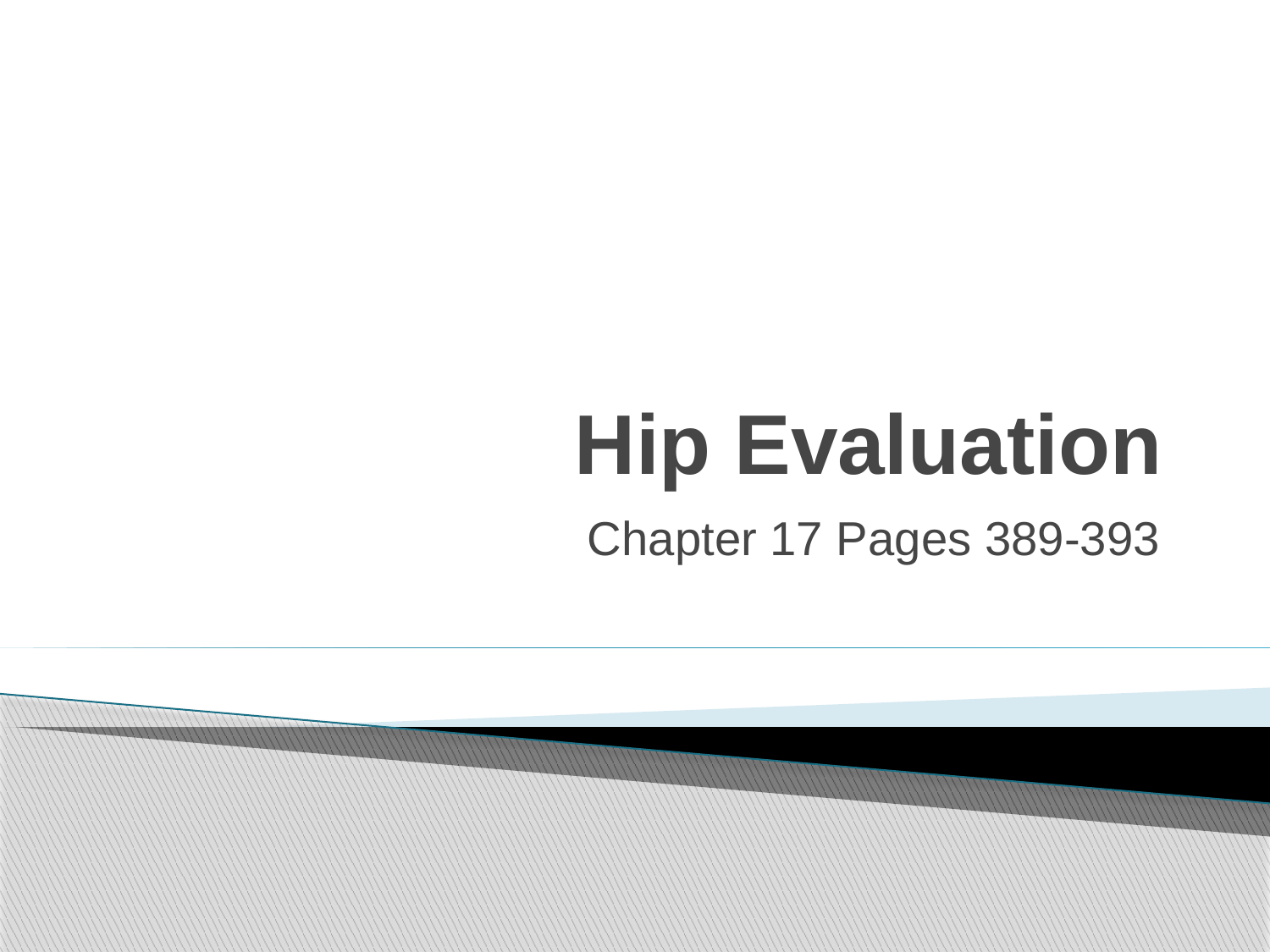

# Hip Evaluation
Chapter 17 Pages 389-393